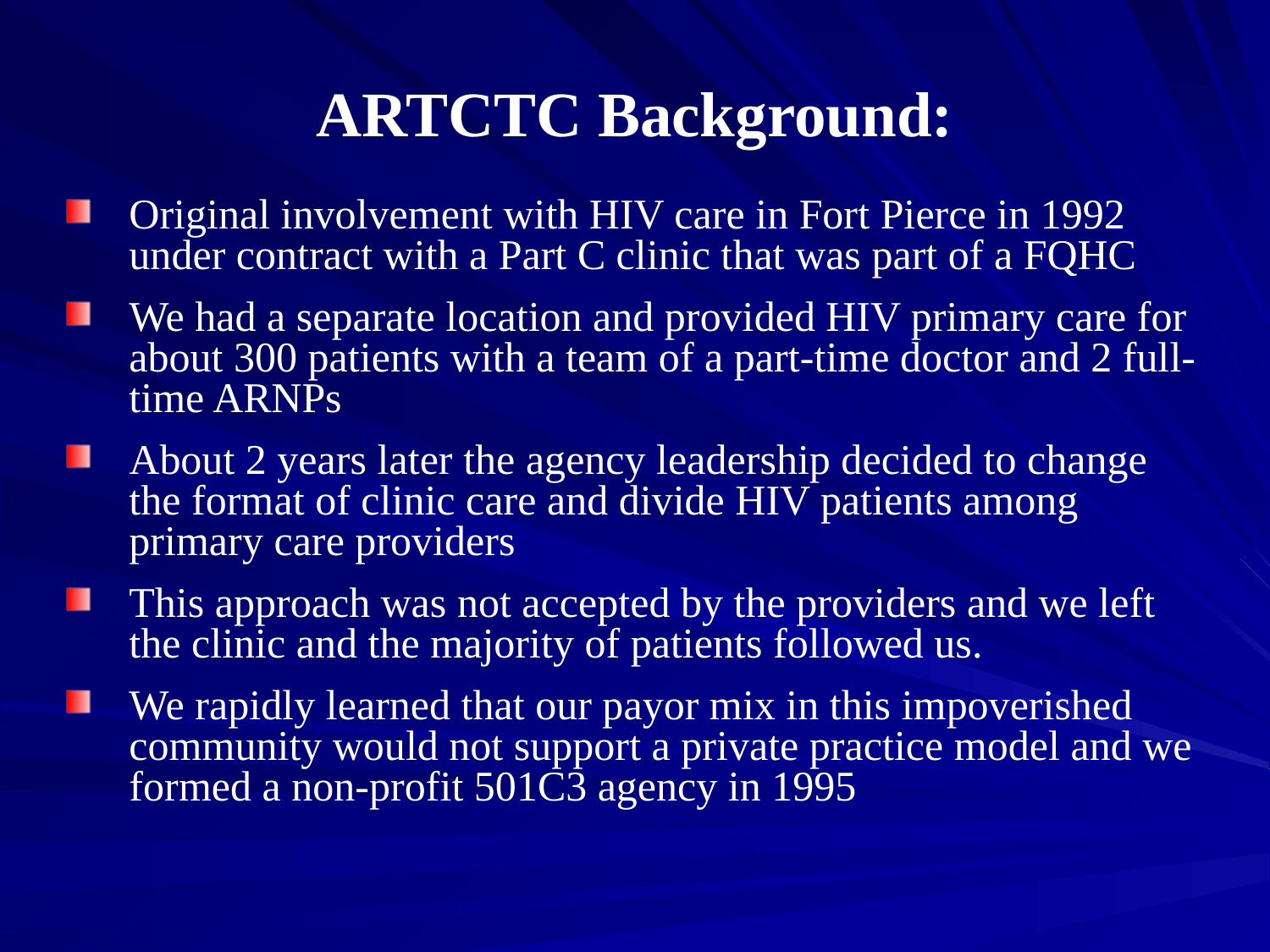

# ARTCTC Background:
Original involvement with HIV care in Fort Pierce in 1992  under contract with a Part C clinic that was part of a FQHC
We had a separate location and provided HIV primary care for about 300 patients with a team of a part-time doctor and 2 full-time ARNPs
About 2 years later the agency leadership decided to change the format of clinic care and divide HIV patients among primary care providers
This approach was not accepted by the providers and we left the clinic and the majority of patients followed us.
We rapidly learned that our payor mix in this impoverished community would not support a private practice model and we formed a non-profit 501C3 agency in 1995